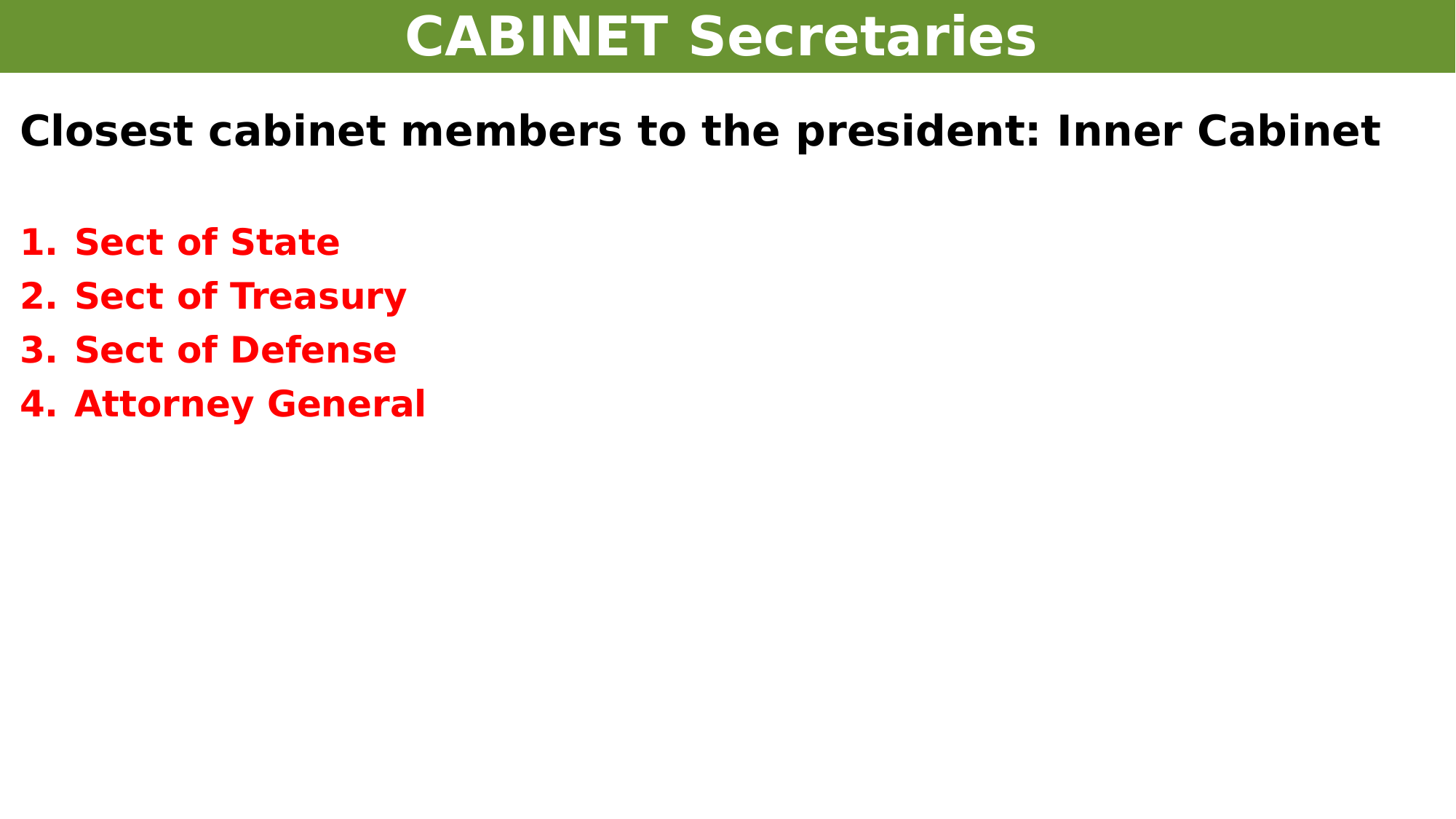

# CABINET Secretaries

Closest cabinet members to the president: Inner Cabinet

Sect of State
Sect of Treasury
Sect of Defense
Attorney General